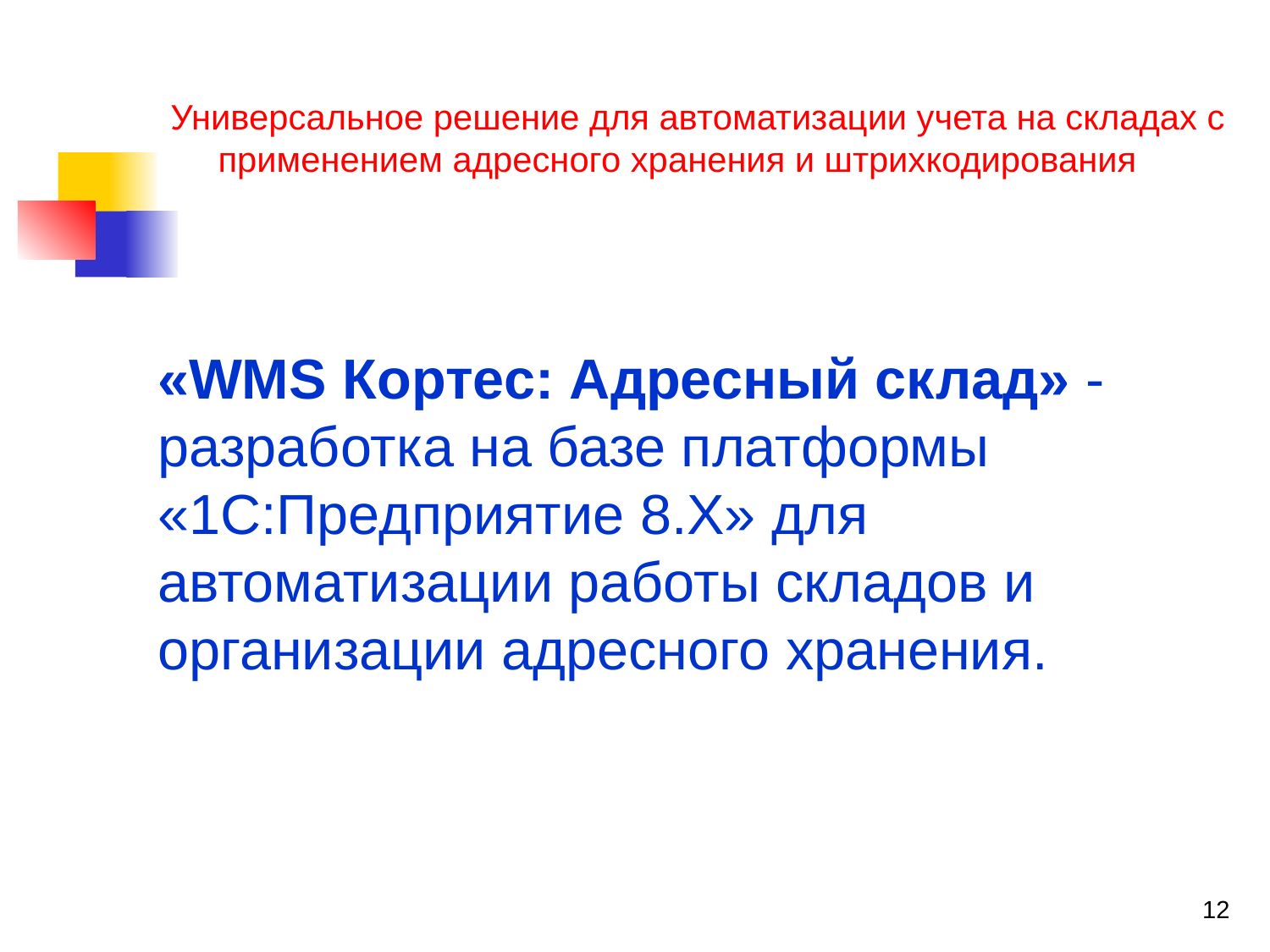

# Универсальное решение для автоматизации учета на складах с применением адресного хранения и штрихкодирования
«WMS Кортес: Адресный склад» - разработка на базе платформы «1С:Предприятие 8.Х» для автоматизации работы складов и организации адресного хранения.
12